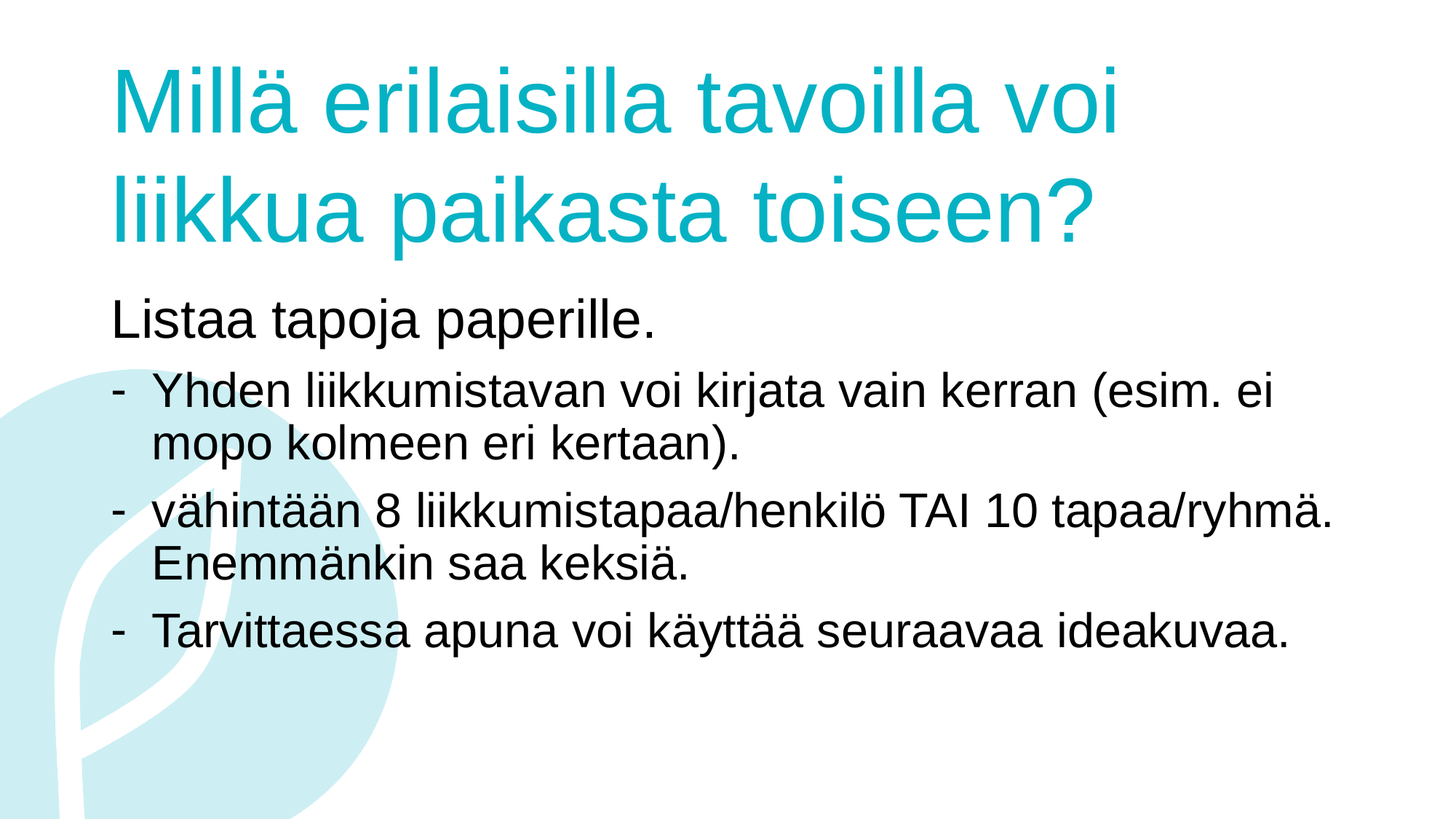

Millä erilaisilla tavoilla voi liikkua paikasta toiseen?
Listaa tapoja paperille.
Yhden liikkumistavan voi kirjata vain kerran (esim. ei mopo kolmeen eri kertaan).
vähintään 8 liikkumistapaa/henkilö TAI 10 tapaa/ryhmä. Enemmänkin saa keksiä.
Tarvittaessa apuna voi käyttää seuraavaa ideakuvaa.